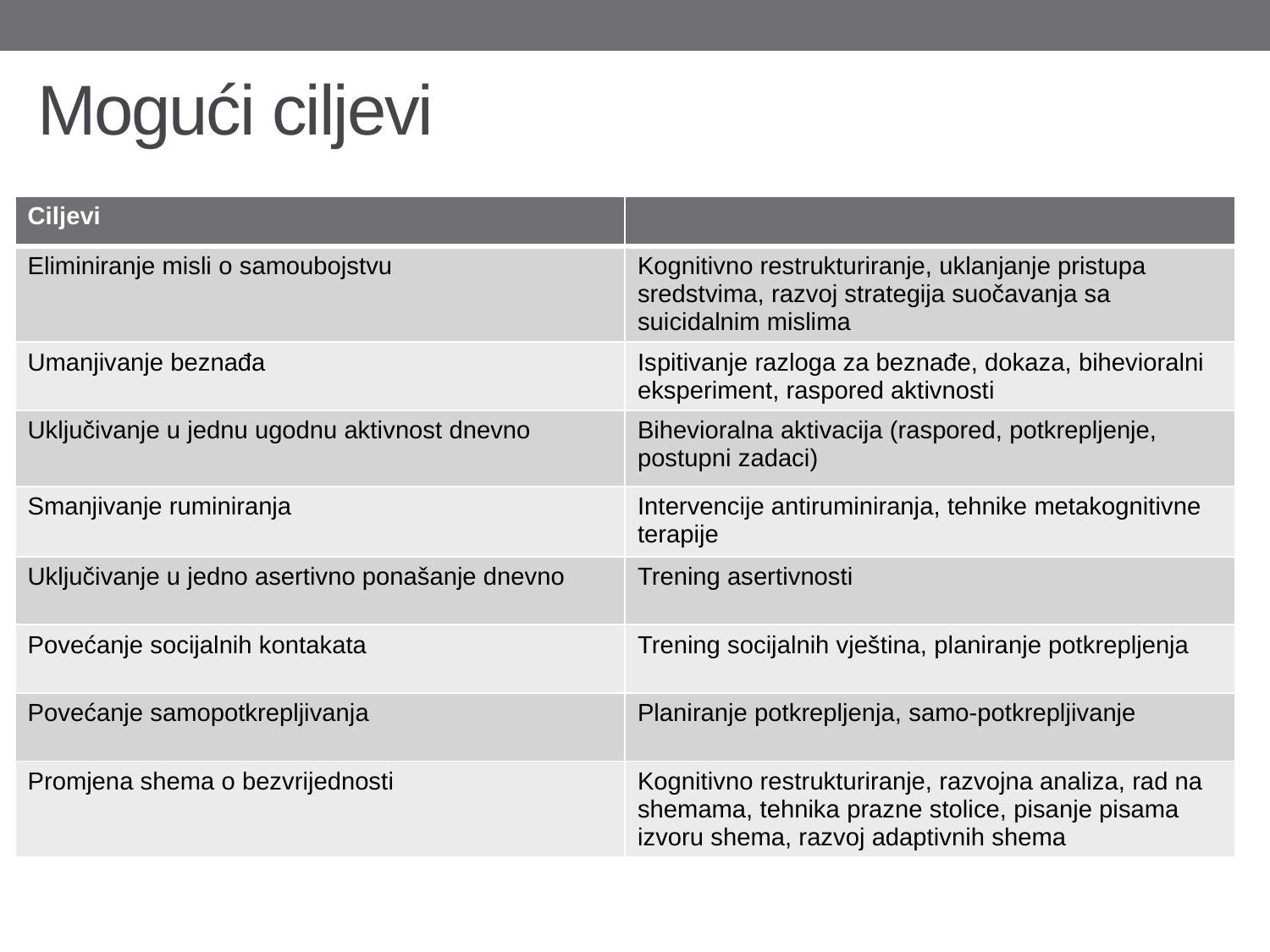

# Mogući ciljevi
| Ciljevi |  |
| --- | --- |
| Eliminiranje misli o samoubojstvu | Kognitivno restrukturiranje, uklanjanje pristupa sredstvima, razvoj strategija suočavanja sa suicidalnim mislima |
| Umanjivanje beznađa | Ispitivanje razloga za beznađe, dokaza, bihevioralni eksperiment, raspored aktivnosti |
| Uključivanje u jednu ugodnu aktivnost dnevno | Bihevioralna aktivacija (raspored, potkrepljenje, postupni zadaci) |
| Smanjivanje ruminiranja | Intervencije antiruminiranja, tehnike metakognitivne terapije |
| Uključivanje u jedno asertivno ponašanje dnevno | Trening asertivnosti |
| Povećanje socijalnih kontakata | Trening socijalnih vještina, planiranje potkrepljenja |
| Povećanje samopotkrepljivanja | Planiranje potkrepljenja, samo-potkrepljivanje |
| Promjena shema o bezvrijednosti | Kognitivno restrukturiranje, razvojna analiza, rad na shemama, tehnika prazne stolice, pisanje pisama izvoru shema, razvoj adaptivnih shema |